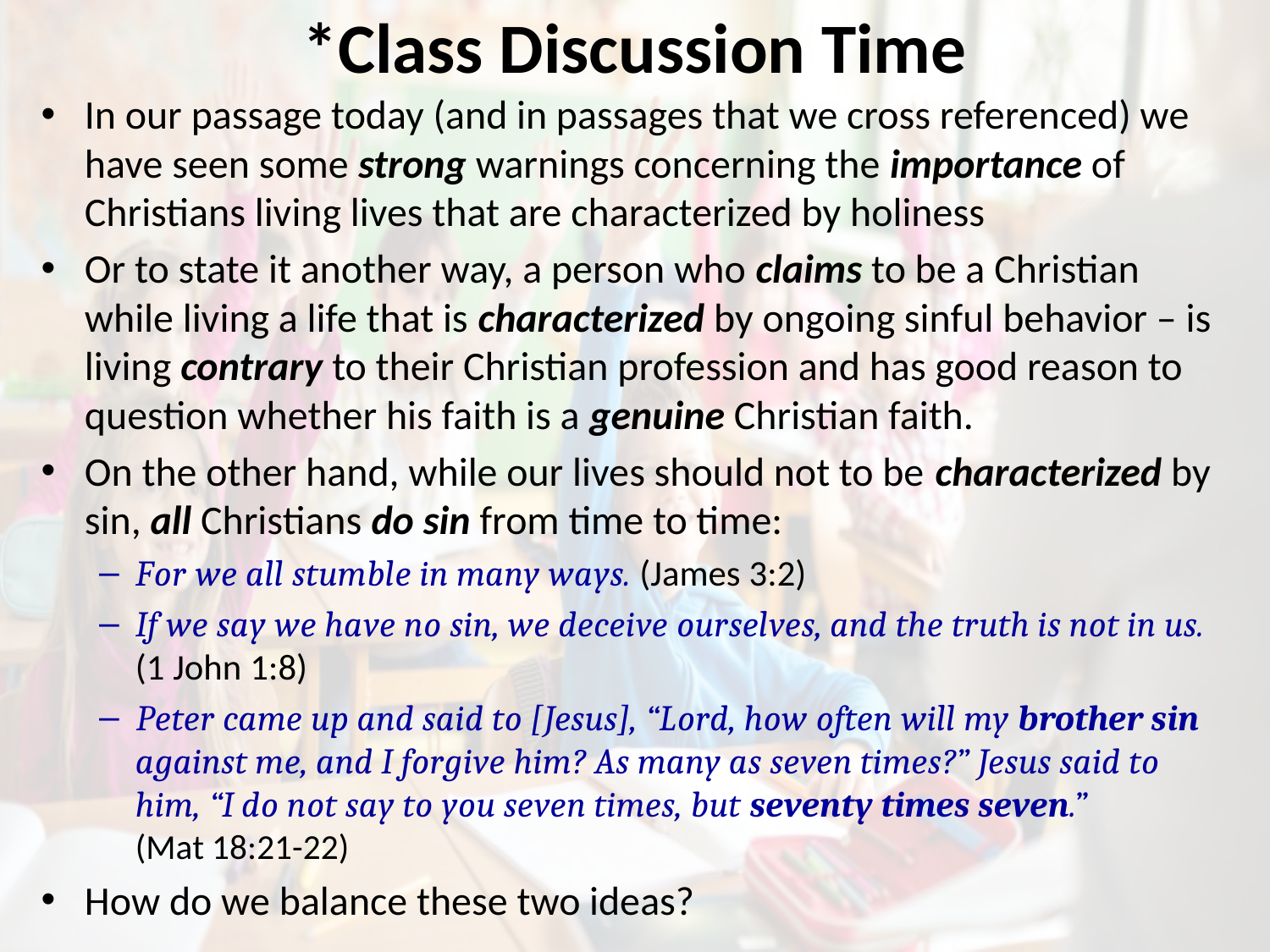

# *Class Discussion Time
In our passage today (and in passages that we cross referenced) we have seen some strong warnings concerning the importance of Christians living lives that are characterized by holiness
Or to state it another way, a person who claims to be a Christian while living a life that is characterized by ongoing sinful behavior – is living contrary to their Christian profession and has good reason to question whether his faith is a genuine Christian faith.
On the other hand, while our lives should not to be characterized by sin, all Christians do sin from time to time:
For we all stumble in many ways. (James 3:2)
If we say we have no sin, we deceive ourselves, and the truth is not in us. (1 John 1:8)
Peter came up and said to [Jesus], “Lord, how often will my brother sin against me, and I forgive him? As many as seven times?” Jesus said to him, “I do not say to you seven times, but seventy times seven.” (Mat 18:21-22)
How do we balance these two ideas?